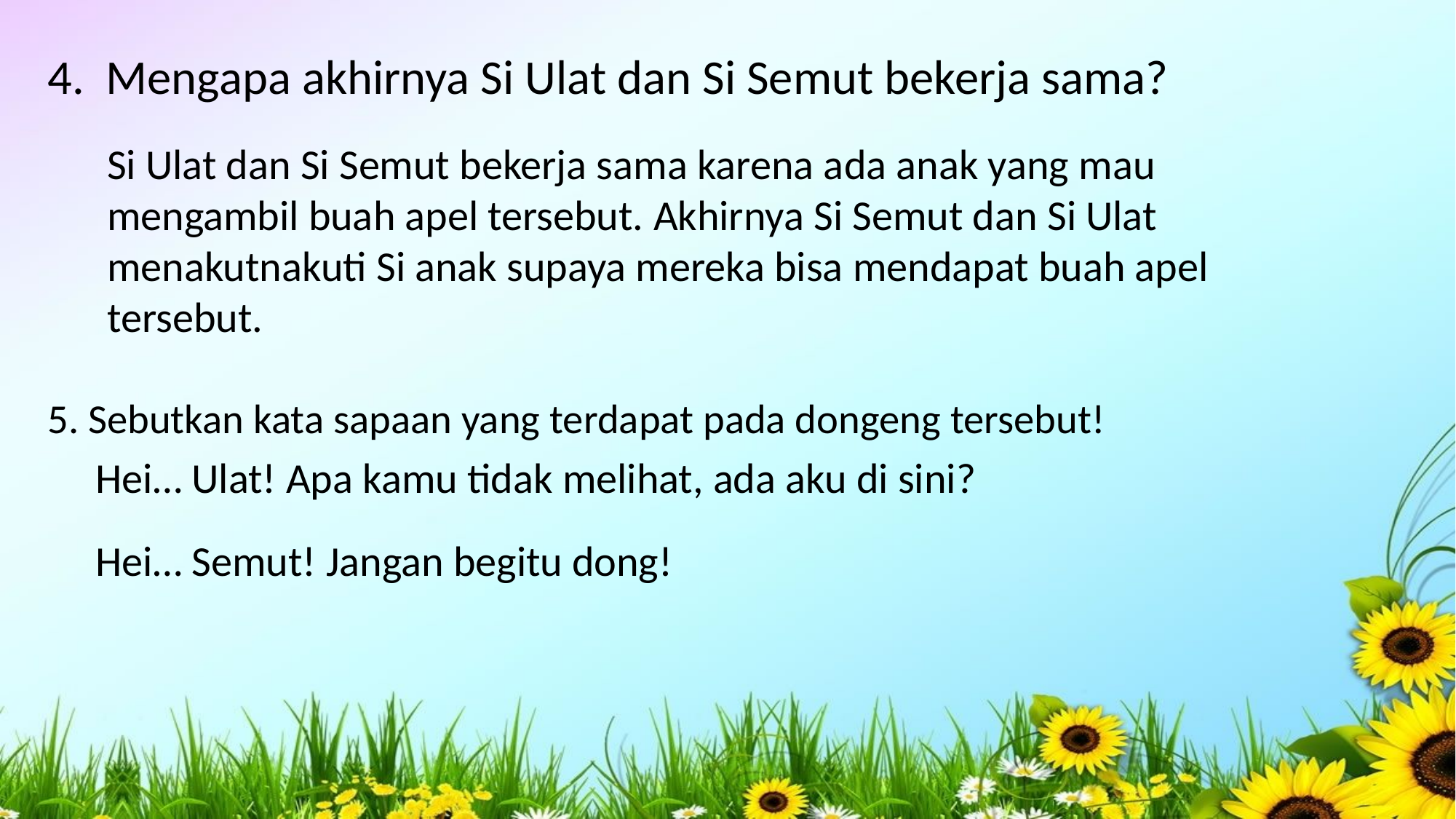

4.  Mengapa akhirnya Si Ulat dan Si Semut bekerja sama?
Si Ulat dan Si Semut bekerja sama karena ada anak yang mau mengambil buah apel tersebut. Akhirnya Si Semut dan Si Ulat menakutnakuti Si anak supaya mereka bisa mendapat buah apel tersebut.
# 5. Sebutkan kata sapaan yang terdapat pada dongeng tersebut!
Hei… Ulat! Apa kamu tidak melihat, ada aku di sini?
Hei… Semut! Jangan begitu dong!